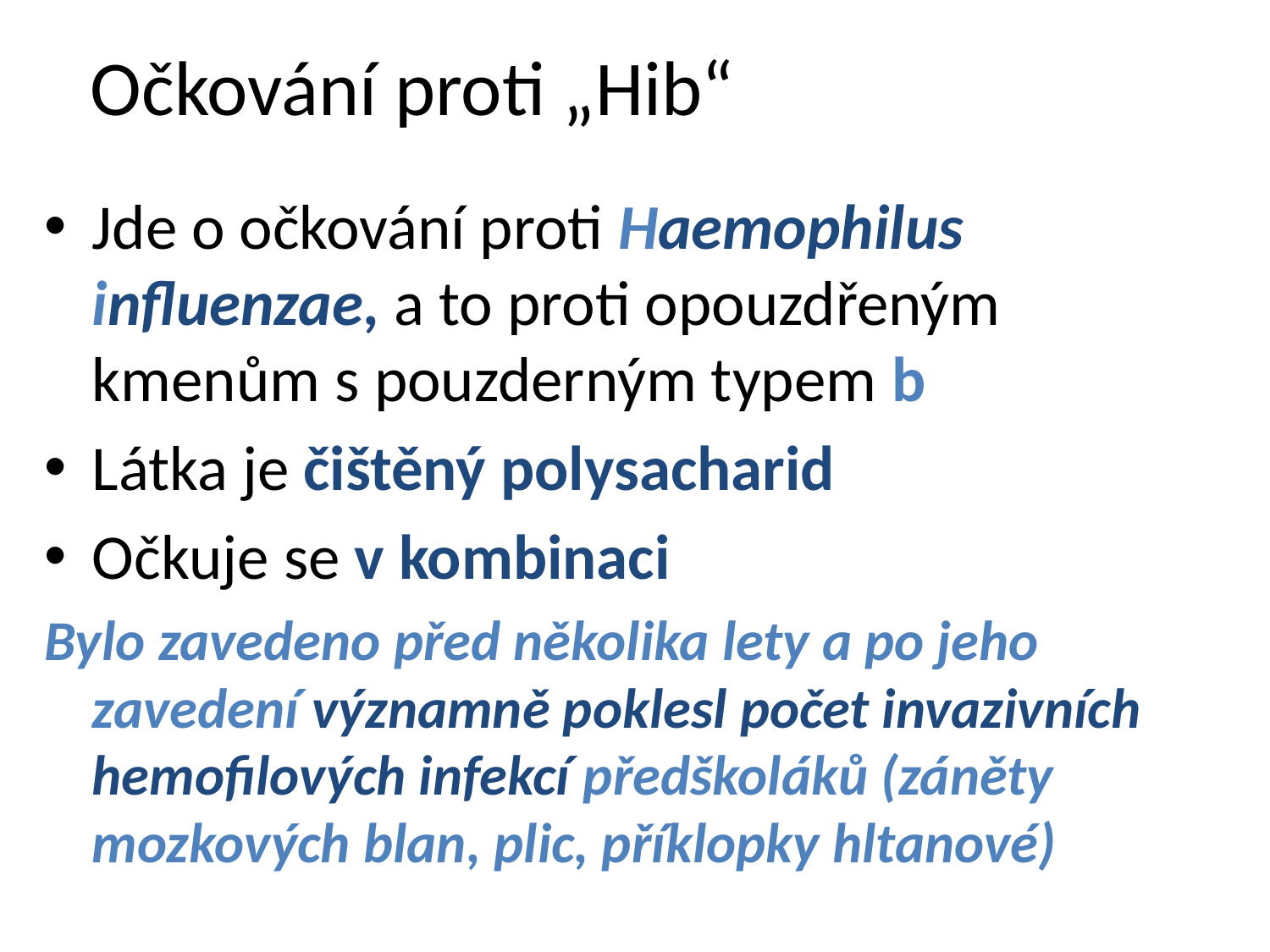

# Očkování proti „Hib“
Jde o očkování proti Haemophilus influenzae, a to proti opouzdřeným kmenům s pouzderným typem b
Látka je čištěný polysacharid
Očkuje se v kombinaci
Bylo zavedeno před několika lety a po jeho zavedení významně poklesl počet invazivních hemofilových infekcí předškoláků (záněty mozkových blan, plic, příklopky hltanové)